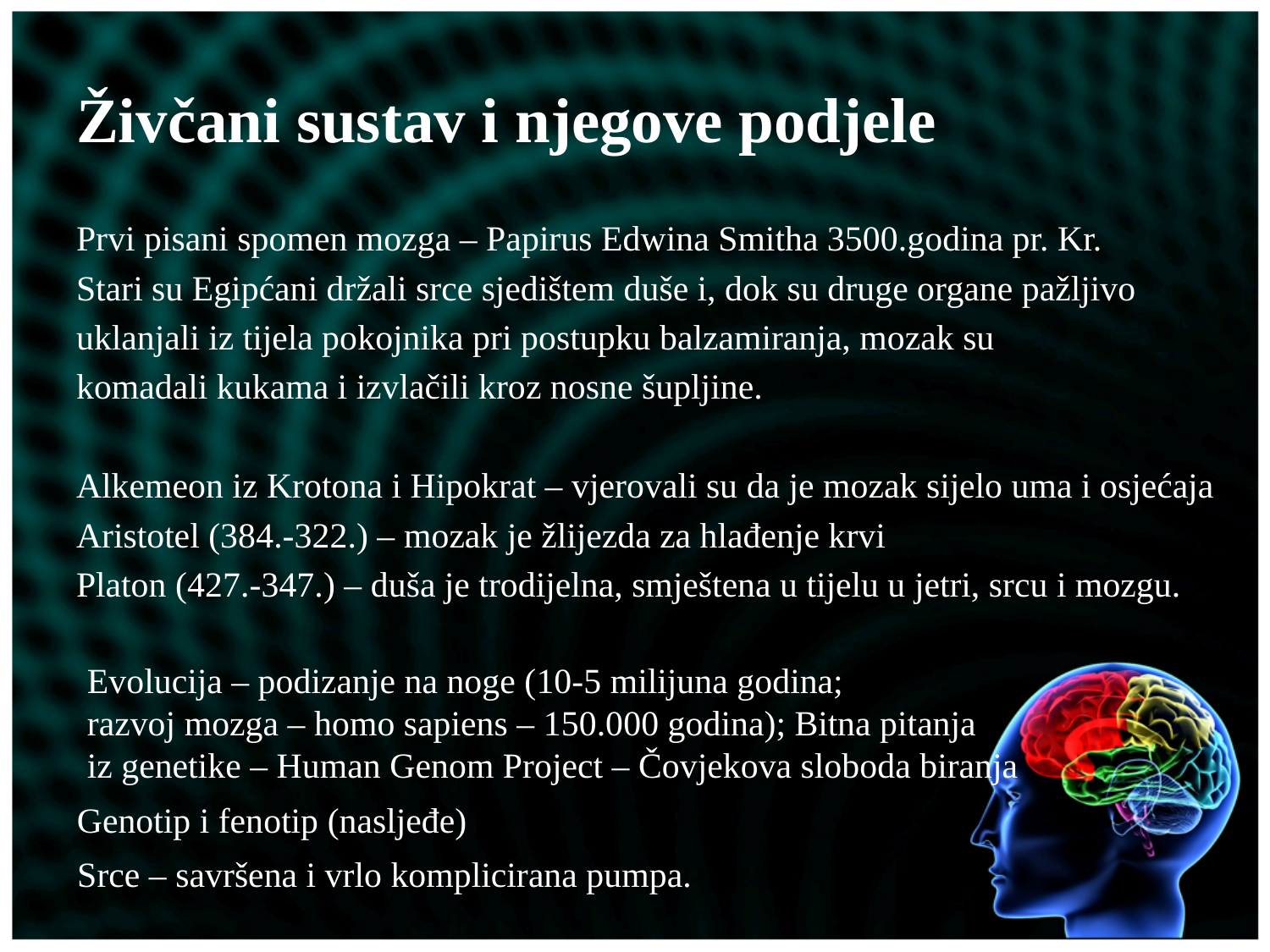

# Živčani sustav i njegove podjele
Prvi pisani spomen mozga – Papirus Edwina Smitha 3500.godina pr. Kr.
Stari su Egipćani držali srce sjedištem duše i, dok su druge organe pažljivo
uklanjali iz tijela pokojnika pri postupku balzamiranja, mozak su
komadali kukama i izvlačili kroz nosne šupljine.

Alkemeon iz Krotona i Hipokrat – vjerovali su da je mozak sijelo uma i osjećaja
Aristotel (384.-322.) – mozak je žlijezda za hlađenje krvi
Platon (427.-347.) – duša je trodijelna, smještena u tijelu u jetri, srcu i mozgu.
Evolucija – podizanje na noge (10-5 milijuna godina;
razvoj mozga – homo sapiens – 150.000 godina); Bitna pitanja
iz genetike – Human Genom Project – Čovjekova sloboda biranja
Genotip i fenotip (nasljeđe)
Srce – savršena i vrlo komplicirana pumpa.